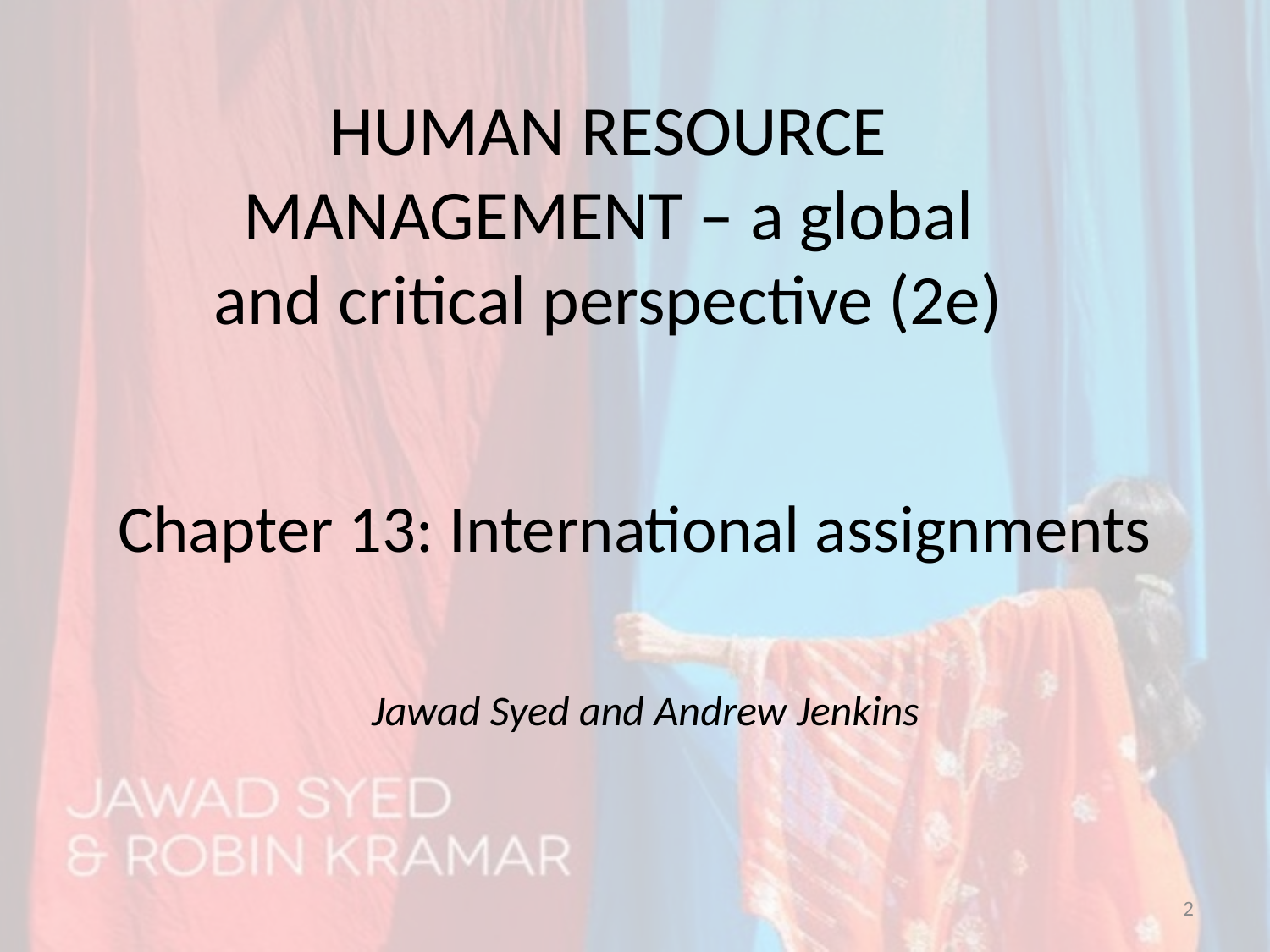

HUMAN RESOURCE MANAGEMENT – a global and critical perspective (2e)
# Chapter 13: International assignments
Jawad Syed and Andrew Jenkins
2